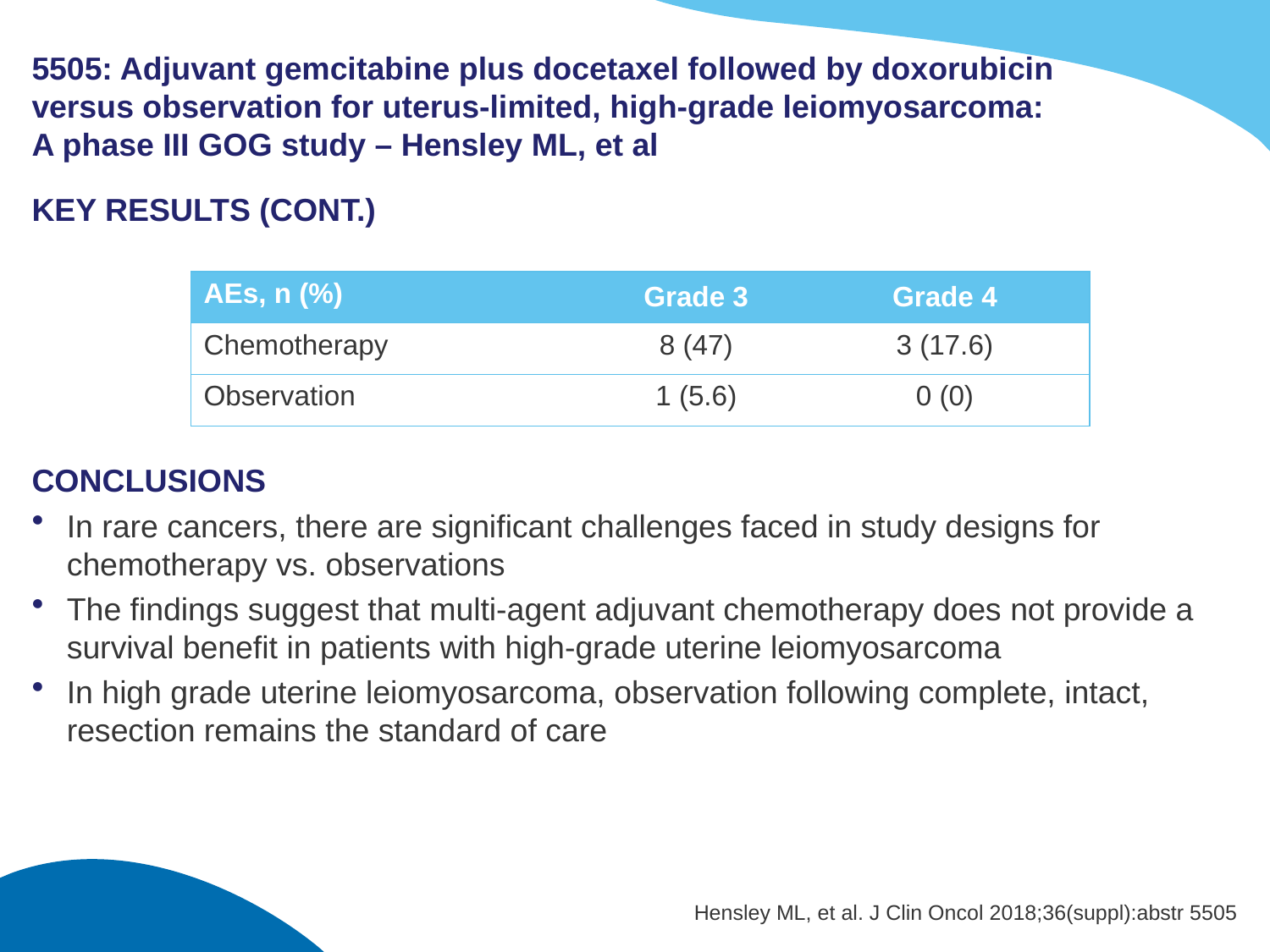

# 5505: Adjuvant gemcitabine plus docetaxel followed by doxorubicin versus observation for uterus-limited, high-grade leiomyosarcoma: A phase III GOG study – Hensley ML, et al
KEY RESULTS (CONT.)

CONCLUSIONS
In rare cancers, there are significant challenges faced in study designs for chemotherapy vs. observations
The findings suggest that multi-agent adjuvant chemotherapy does not provide a survival benefit in patients with high-grade uterine leiomyosarcoma
In high grade uterine leiomyosarcoma, observation following complete, intact, resection remains the standard of care

| AEs, n (%) | Grade 3 | Grade 4 |
| --- | --- | --- |
| Chemotherapy | 8 (47) | 3 (17.6) |
| Observation | 1 (5.6) | 0 (0) |
Hensley ML, et al. J Clin Oncol 2018;36(suppl):abstr 5505